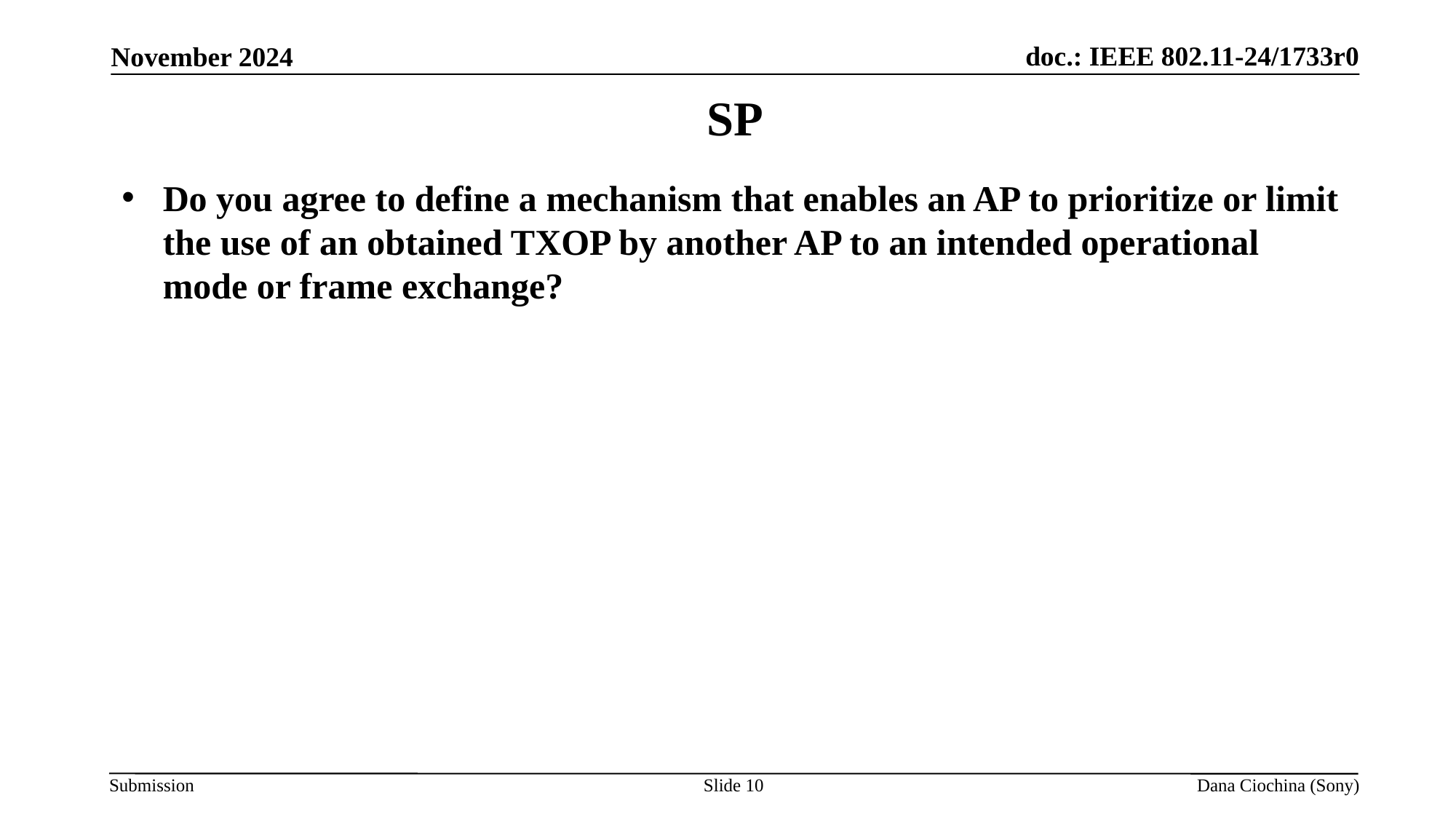

November 2024
# SP
Do you agree to define a mechanism that enables an AP to prioritize or limit the use of an obtained TXOP by another AP to an intended operational mode or frame exchange?
Slide 10
Dana Ciochina (Sony)